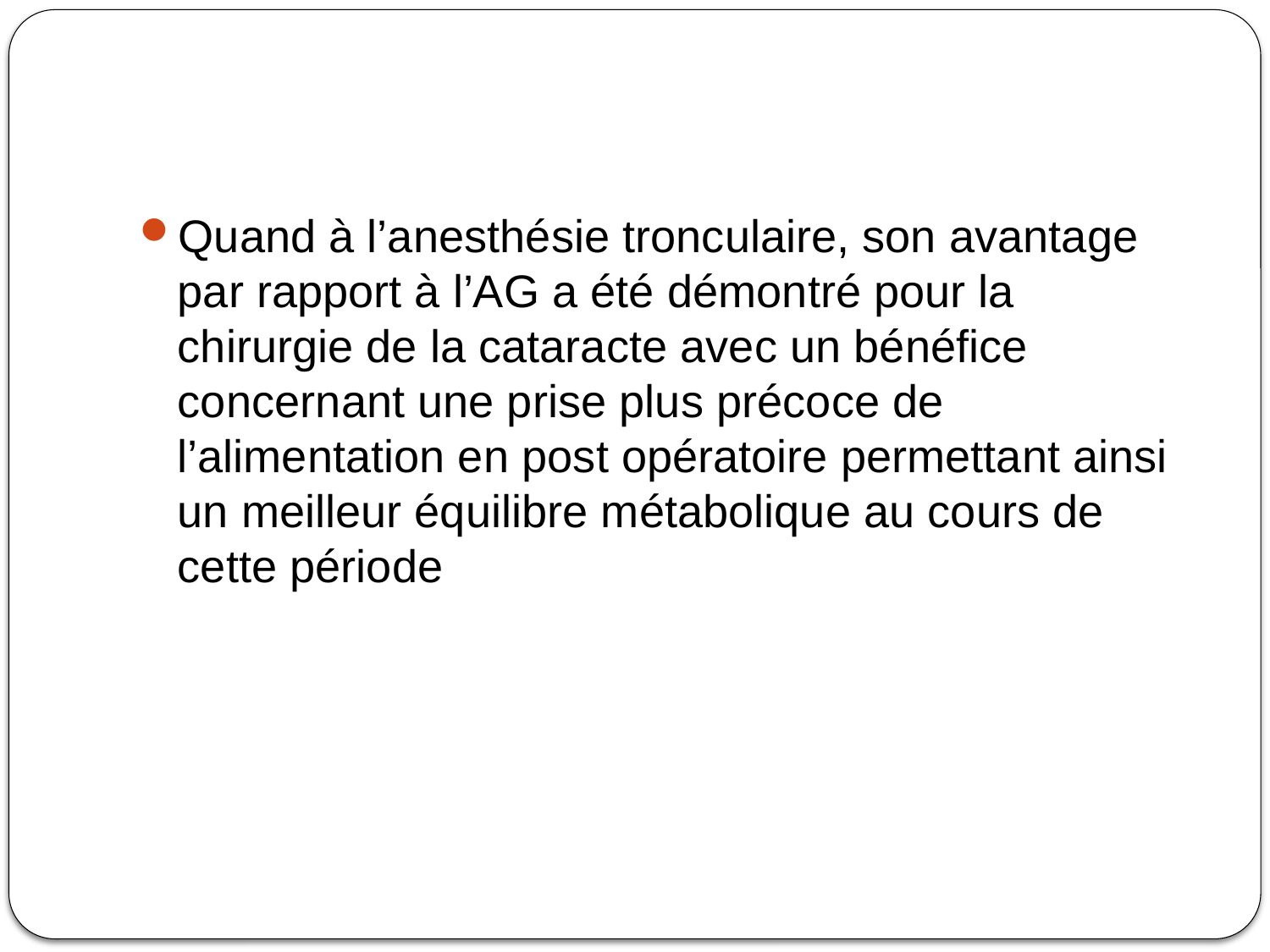

#
Quand à l’anesthésie tronculaire, son avantage par rapport à l’AG a été démontré pour la chirurgie de la cataracte avec un bénéfice concernant une prise plus précoce de l’alimentation en post opératoire permettant ainsi un meilleur équilibre métabolique au cours de cette période